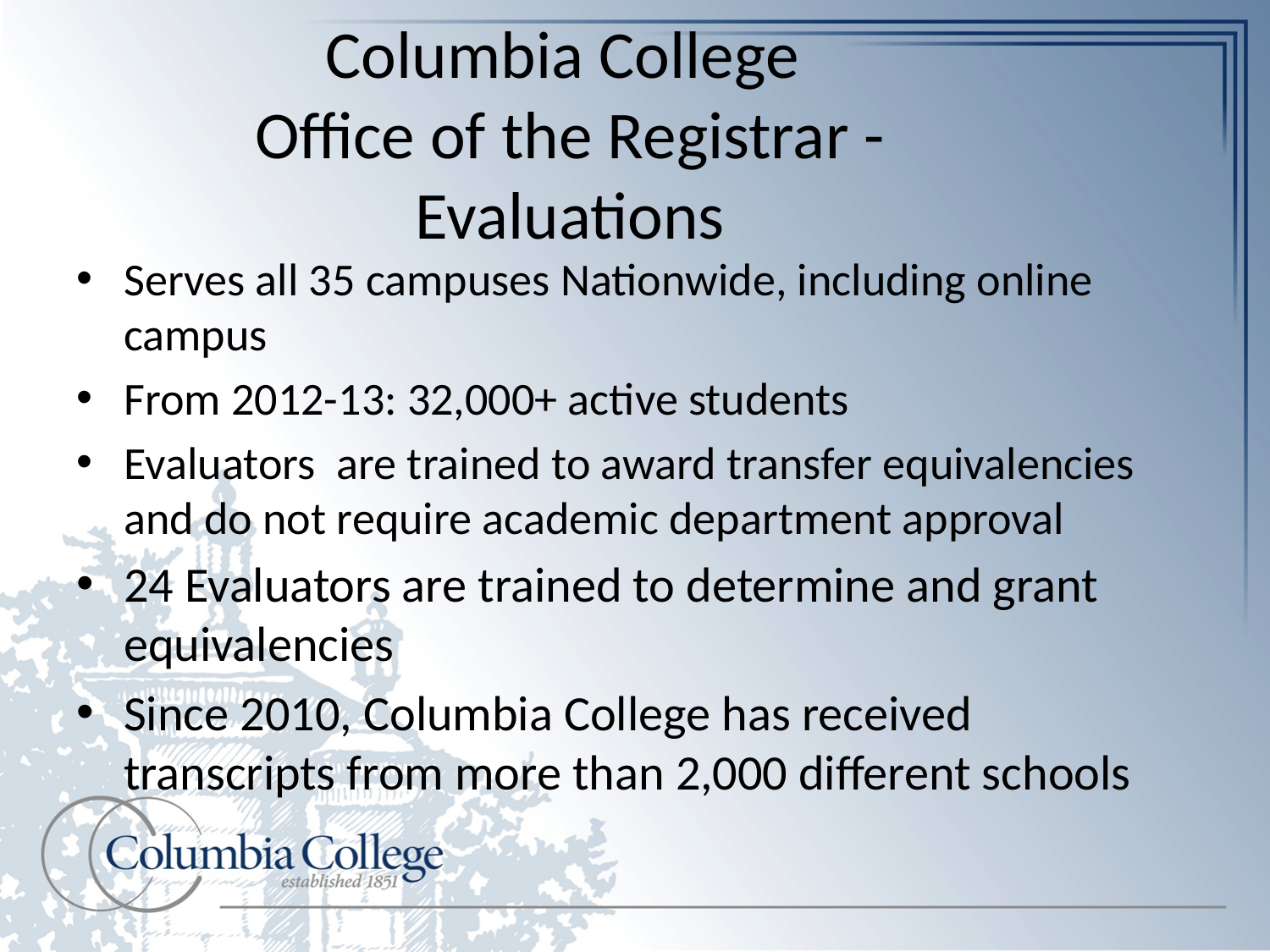

# Columbia College Office of the Registrar - Evaluations
Serves all 35 campuses Nationwide, including online campus
From 2012-13: 32,000+ active students
Evaluators  are trained to award transfer equivalencies and do not require academic department approval
24 Evaluators are trained to determine and grant equivalencies
Since 2010, Columbia College has received transcripts from more than 2,000 different schools